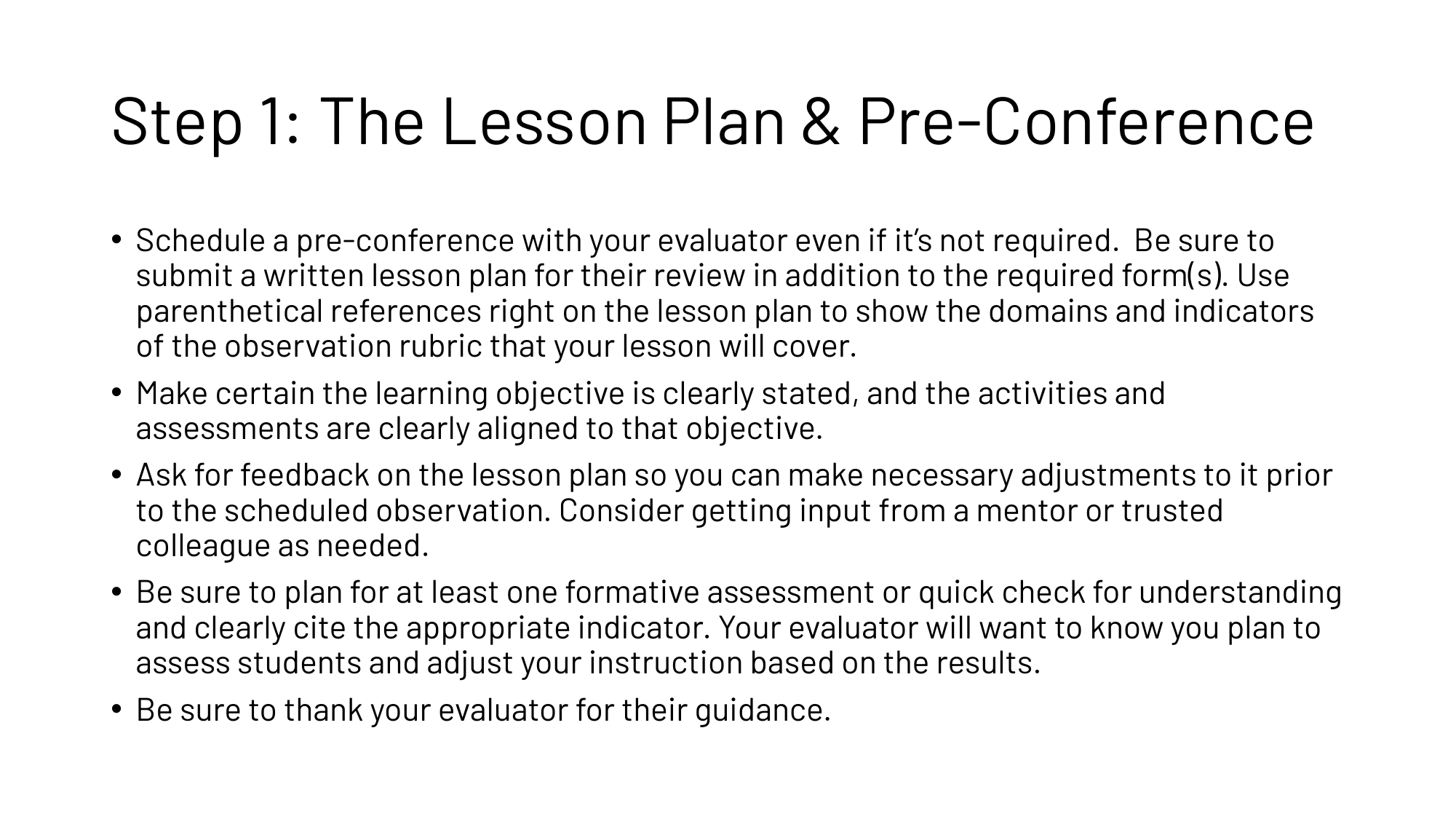

# Step 1: The Lesson Plan & Pre-Conference
Schedule a pre-conference with your evaluator even if it’s not required.  Be sure to submit a written lesson plan for their review in addition to the required form(s). Use parenthetical references right on the lesson plan to show the domains and indicators of the observation rubric that your lesson will cover.
Make certain the learning objective is clearly stated, and the activities and assessments are clearly aligned to that objective.
Ask for feedback on the lesson plan so you can make necessary adjustments to it prior to the scheduled observation. Consider getting input from a mentor or trusted colleague as needed.
Be sure to plan for at least one formative assessment or quick check for understanding and clearly cite the appropriate indicator. Your evaluator will want to know you plan to assess students and adjust your instruction based on the results.
Be sure to thank your evaluator for their guidance.